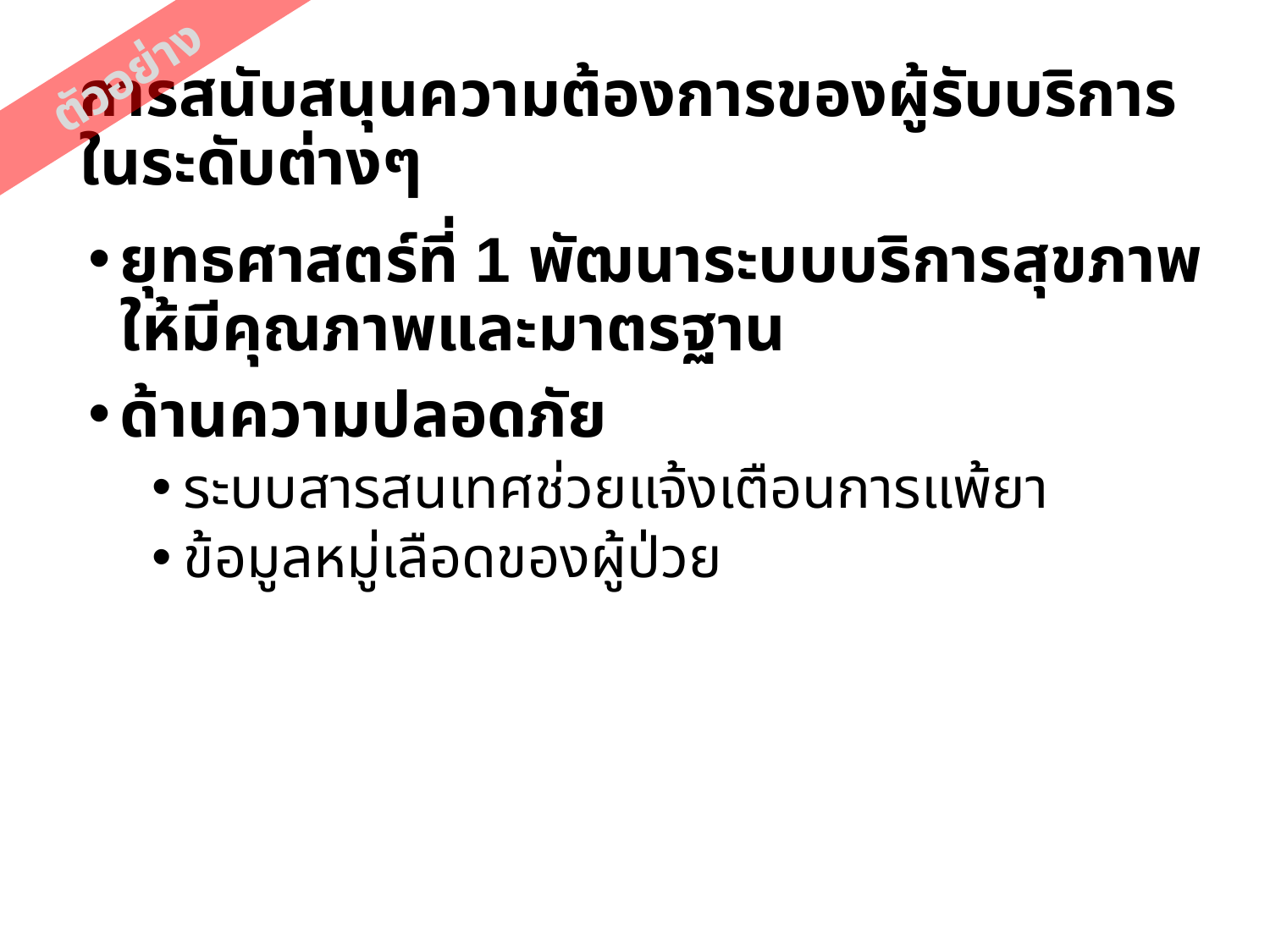

ตัวอย่าง
การสนับสนุนความต้องการของผู้รับบริการในระดับต่างๆ
ยุทธศาสตร์ที่ 1 พัฒนาระบบบริการสุขภาพให้มีคุณภาพและมาตรฐาน
ด้านความปลอดภัย
ระบบสารสนเทศช่วยแจ้งเตือนการแพ้ยา
ข้อมูลหมู่เลือดของผู้ป่วย